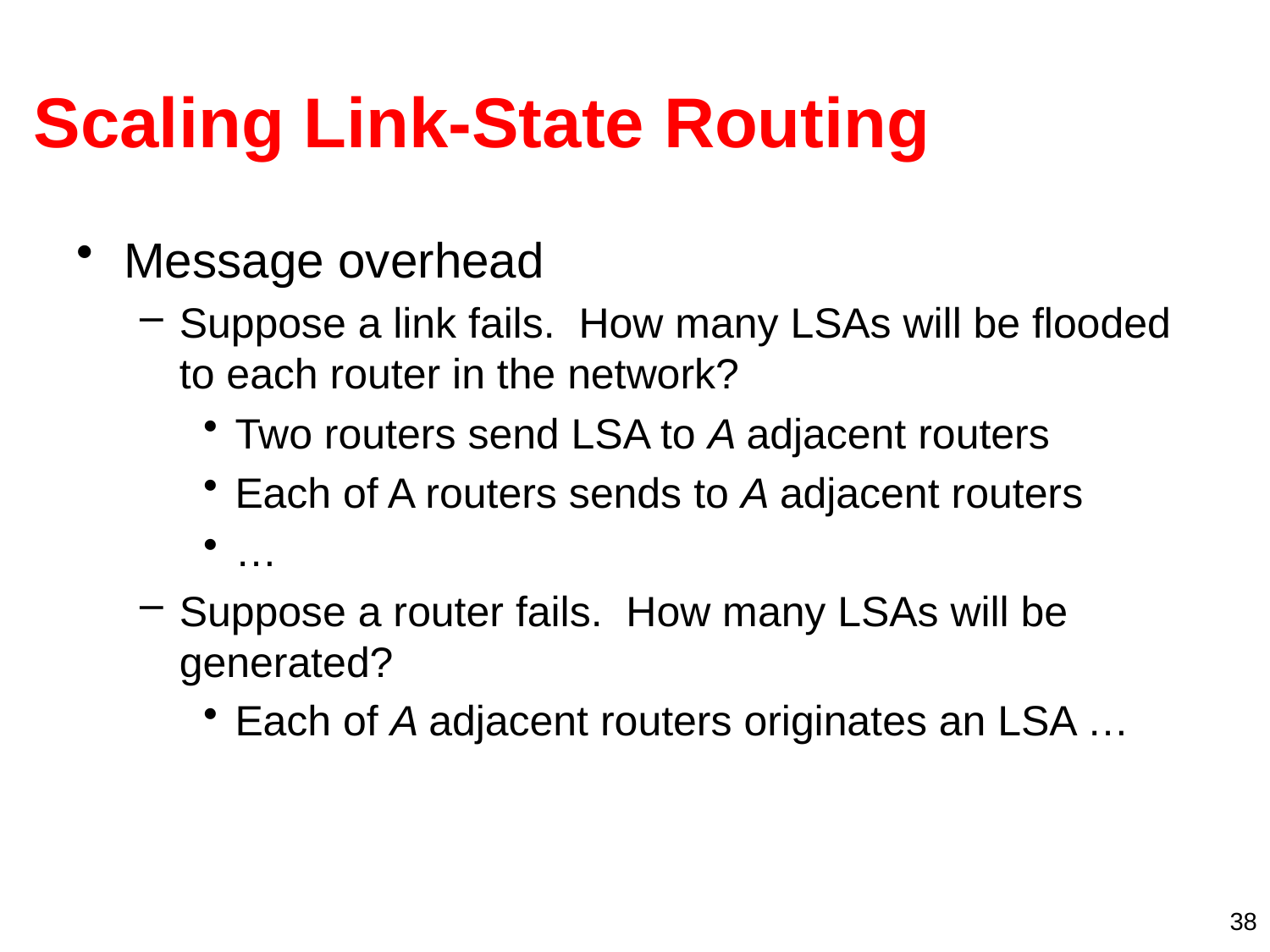

# Scaling Link-State Routing
Message overhead
Suppose a link fails.  How many LSAs will be flooded to each router in the network?
Two routers send LSA to A adjacent routers
Each of A routers sends to A adjacent routers
…
Suppose a router fails.  How many LSAs will be generated?
Each of A adjacent routers originates an LSA …
38